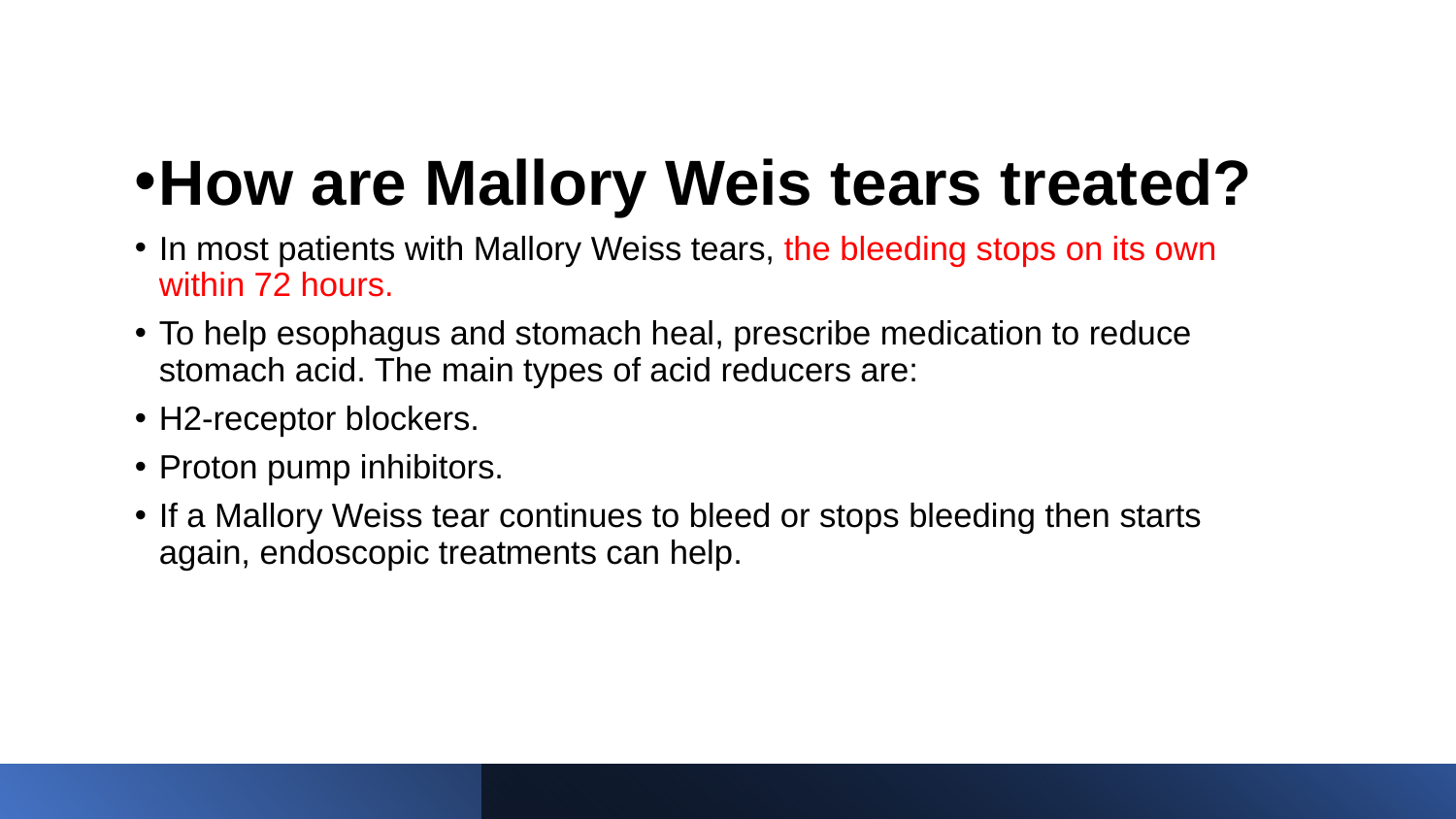

How are Mallory Weis tears treated?
In most patients with Mallory Weiss tears, the bleeding stops on its own within 72 hours.
To help esophagus and stomach heal, prescribe medication to reduce stomach acid. The main types of acid reducers are:
H2-receptor blockers.
Proton pump inhibitors.
If a Mallory Weiss tear continues to bleed or stops bleeding then starts again, endoscopic treatments can help.